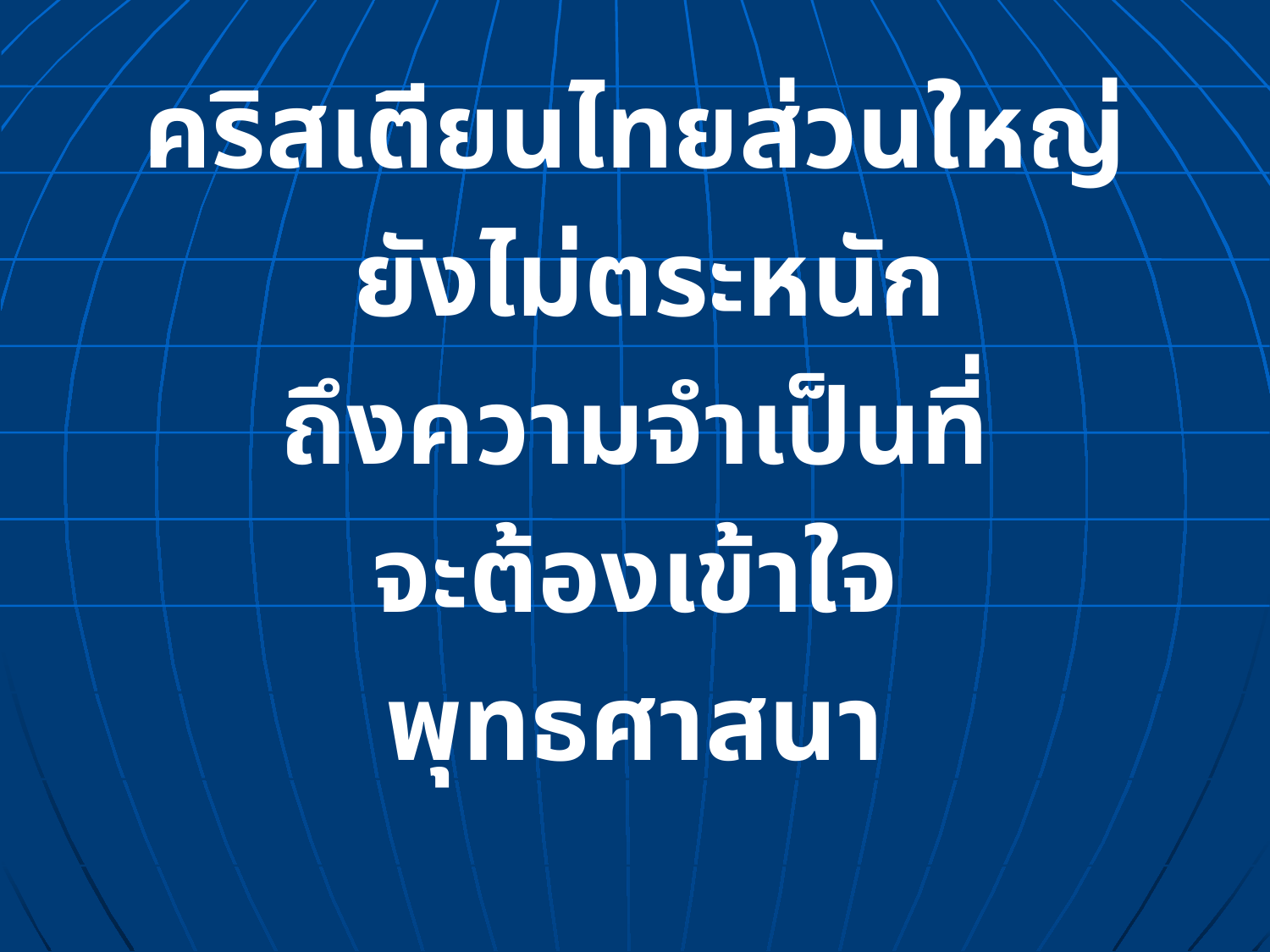

คริสเตียนไทยส่วนใหญ่
 ยังไม่ตระหนัก
ถึงความจำเป็นที่
จะต้องเข้าใจ
พุทธศาสนา